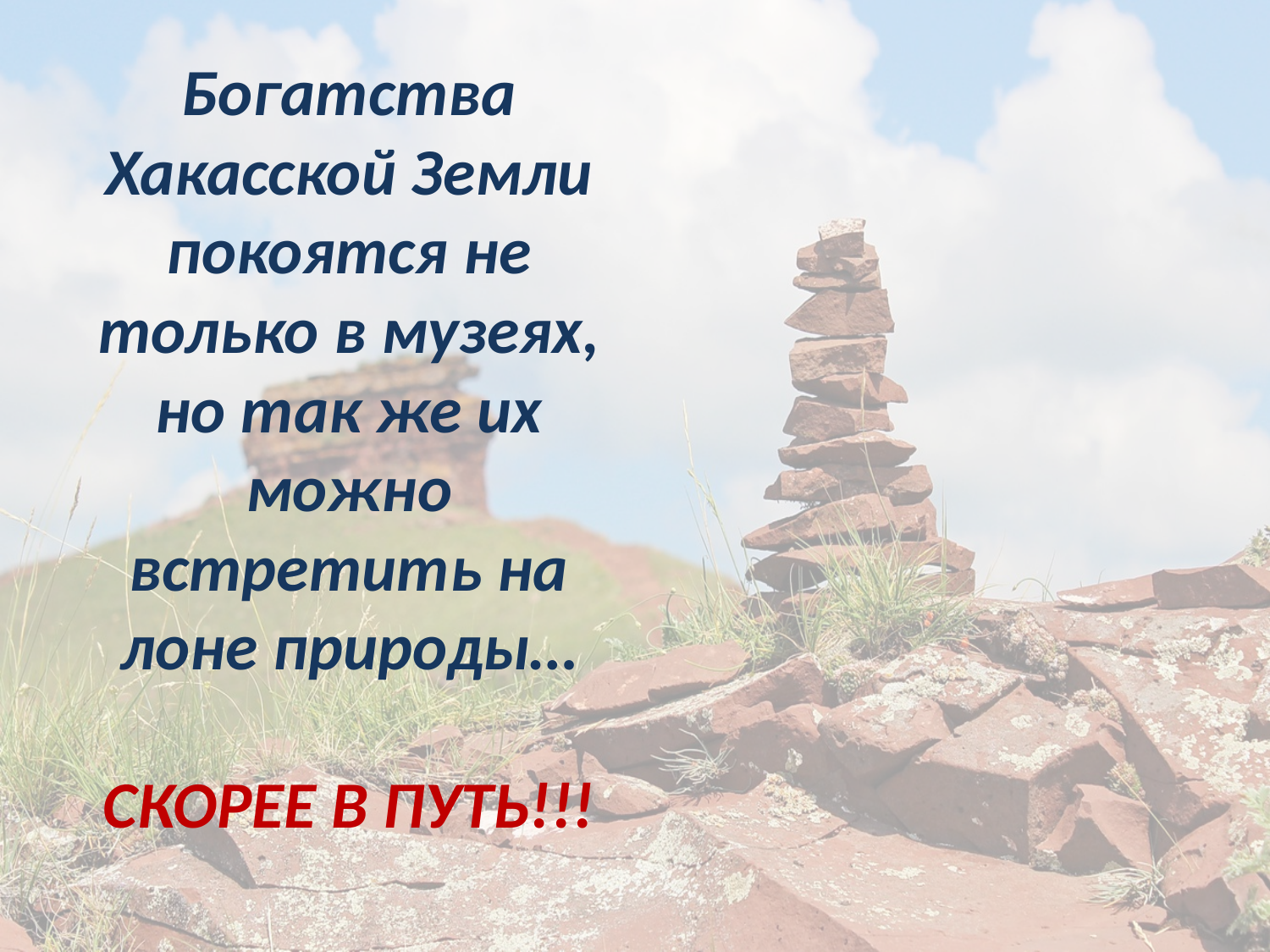

# Богатства Хакасской Земли покоятся не только в музеях, но так же их можно встретить на лоне природы… СКОРЕЕ В ПУТЬ!!!